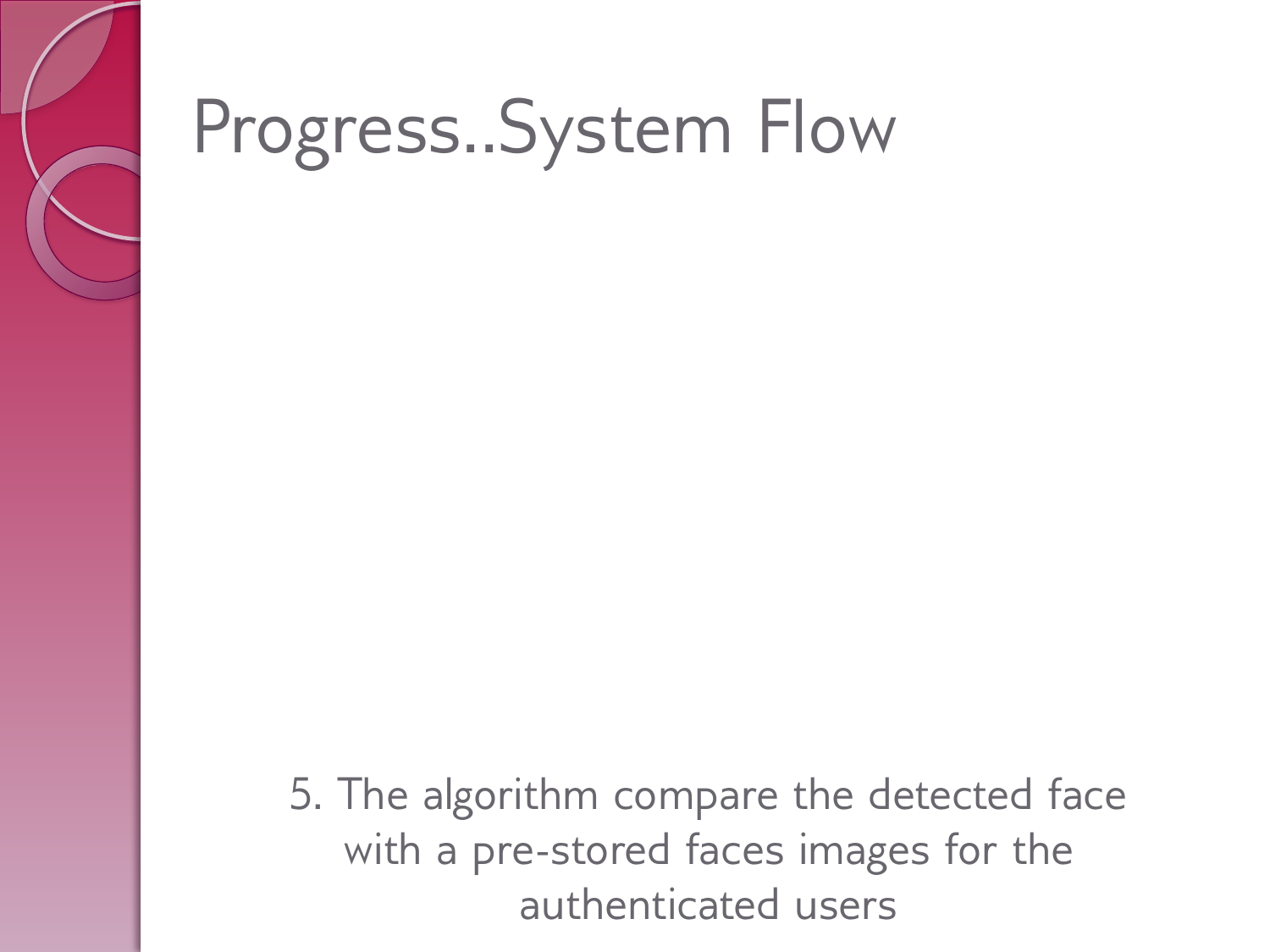

# Progress..System Flow
5. The algorithm compare the detected face with a pre-stored faces images for the authenticated users